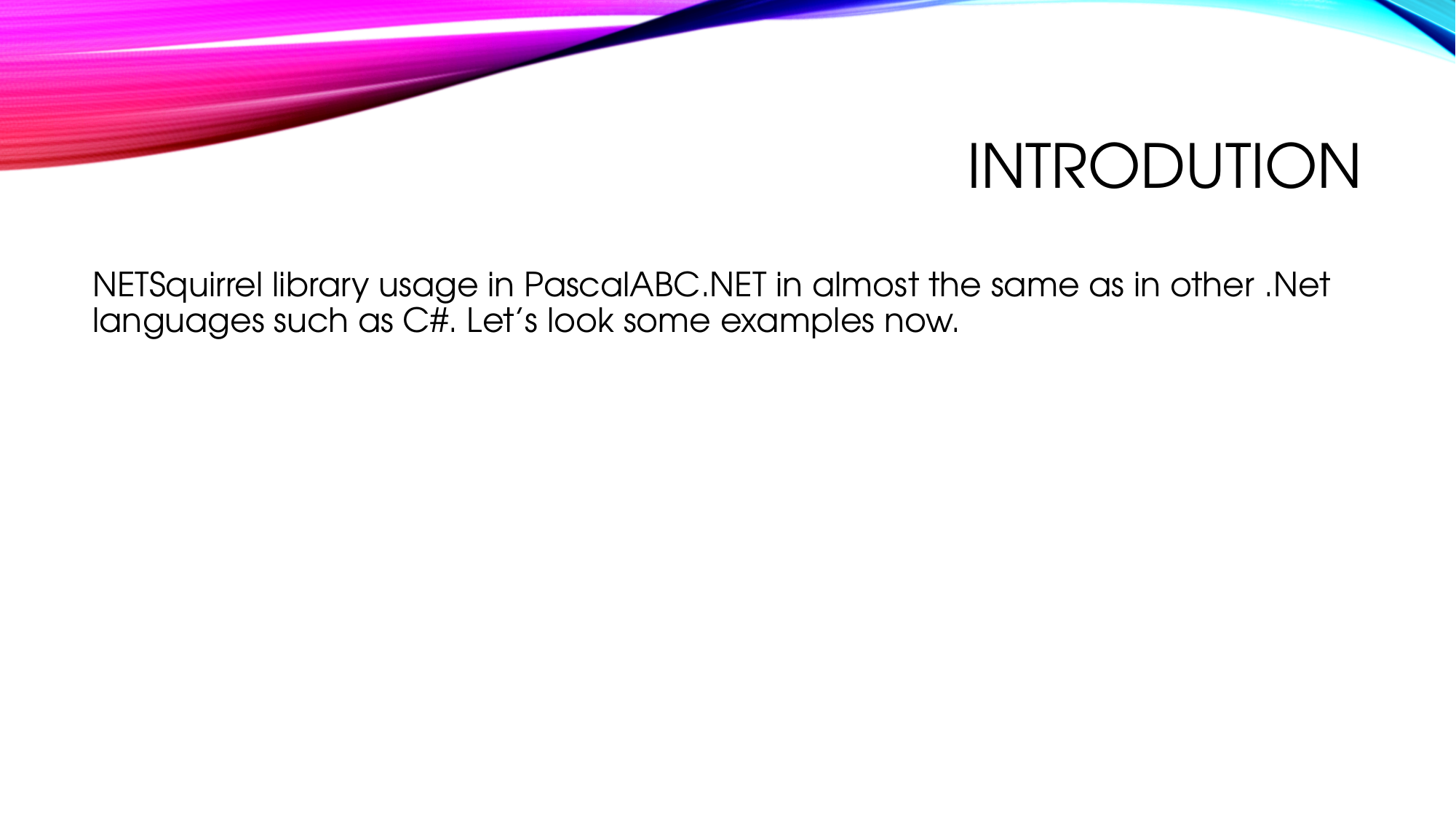

# introdution
NETSquirrel library usage in PascalABC.NET in almost the same as in other .Net languages such as C#. Let’s look some examples now.